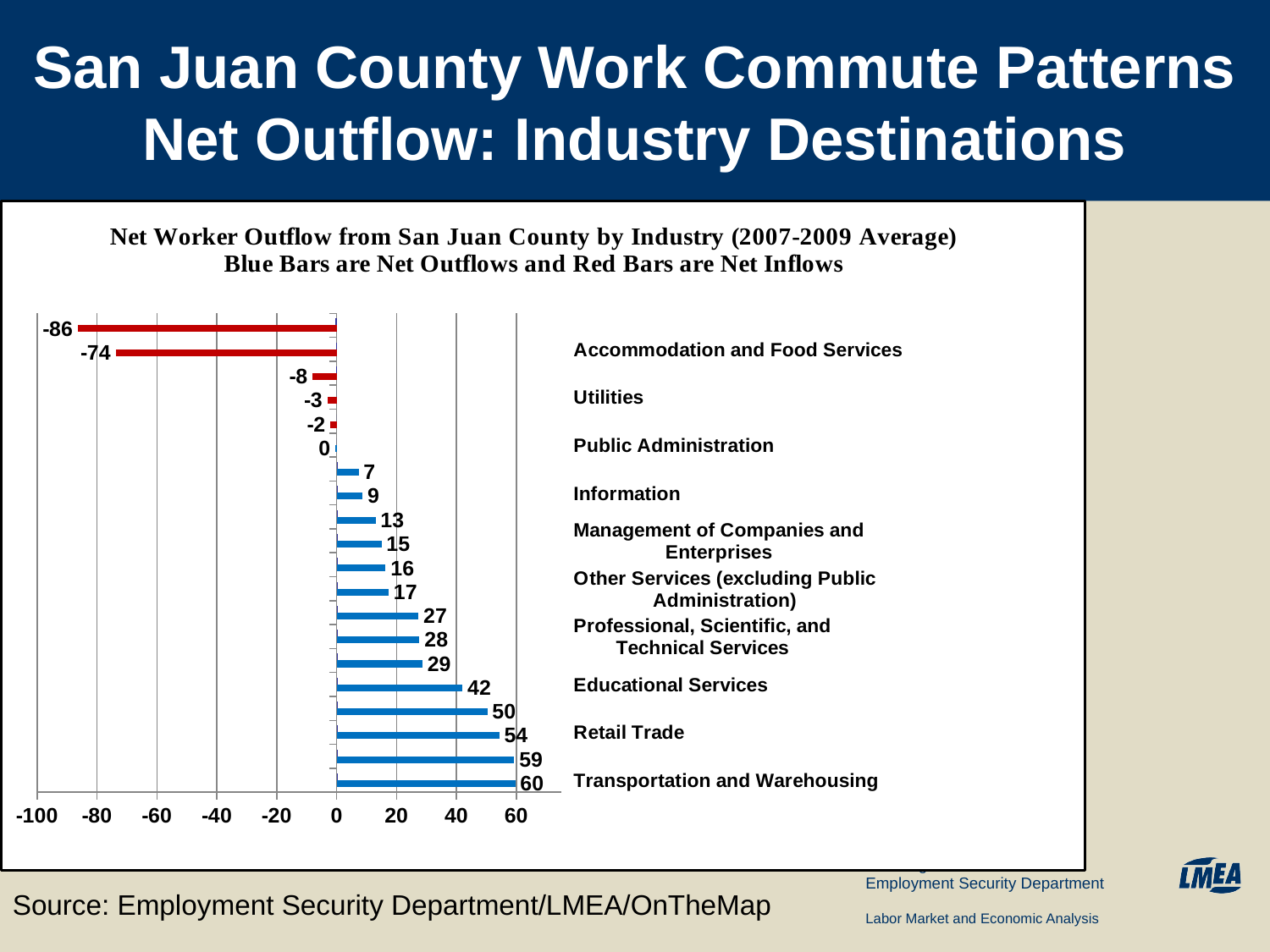

San Juan County Work Commute Patterns
Net Outflow: Industry Destinations

### Chart

| Category |  |  |
|---|---|---|
| Transportation and Warehousing | 59.6666666666666 | 0.23521681997371868 |
| Health Care and Social Assistance | 59.333333333333314 | 0.2339027595269383 |
| Retail Trade | 54.33333333333326 | 0.2141918528252298 |
| Wholesale Trade | 50.33333333333333 | 0.19842312746386334 |
| Educational Services | 42.0 | 0.1655716162943494 |
| Finance and Insurance | 28.666666666666657 | 0.11300919842312743 |
| Professional, Scientific, and Technical Services | 27.666666666666693 | 0.10906701708278586 |
| Manufacturing | 27.333333333333286 | 0.10775295663600516 |
| Other Services (excluding Public Administration) | 17.333333333333318 | 0.06833114323258872 |
| Admin. & Support, Waste Management and Remediation | 16.333333333333318 | 0.06438896189224715 |
| Management of Companies and Enterprises | 15.000000000000002 | 0.059132720105124874 |
| Agriculture, Forestry, Fishing and Hunting | 13.0 | 0.0512483574244415 |
| Information | 8.666666666666677 | 0.03416557161629438 |
| Real Estate and Rental and Leasing | 7.333333333333333 | 0.02890932982917214 |
| Public Administration | -0.3333333333333146 | -0.001314060446780478 |
| Mining, Quarrying, and Oil and Gas Extraction | -2.0 | -0.007884362680683321 |
| Utilities | -3.0 | -0.011826544021024964 |
| Arts, Entertainment, and Recreation | -8.0 | -0.03153745072273326 |
| Accommodation and Food Services | -73.66666666666663 | -0.29040735873850176 |
| Construction | -86.33333333333326 | -0.3403416557161627 |
Source: Employment Security Department/LMEA/OnTheMap